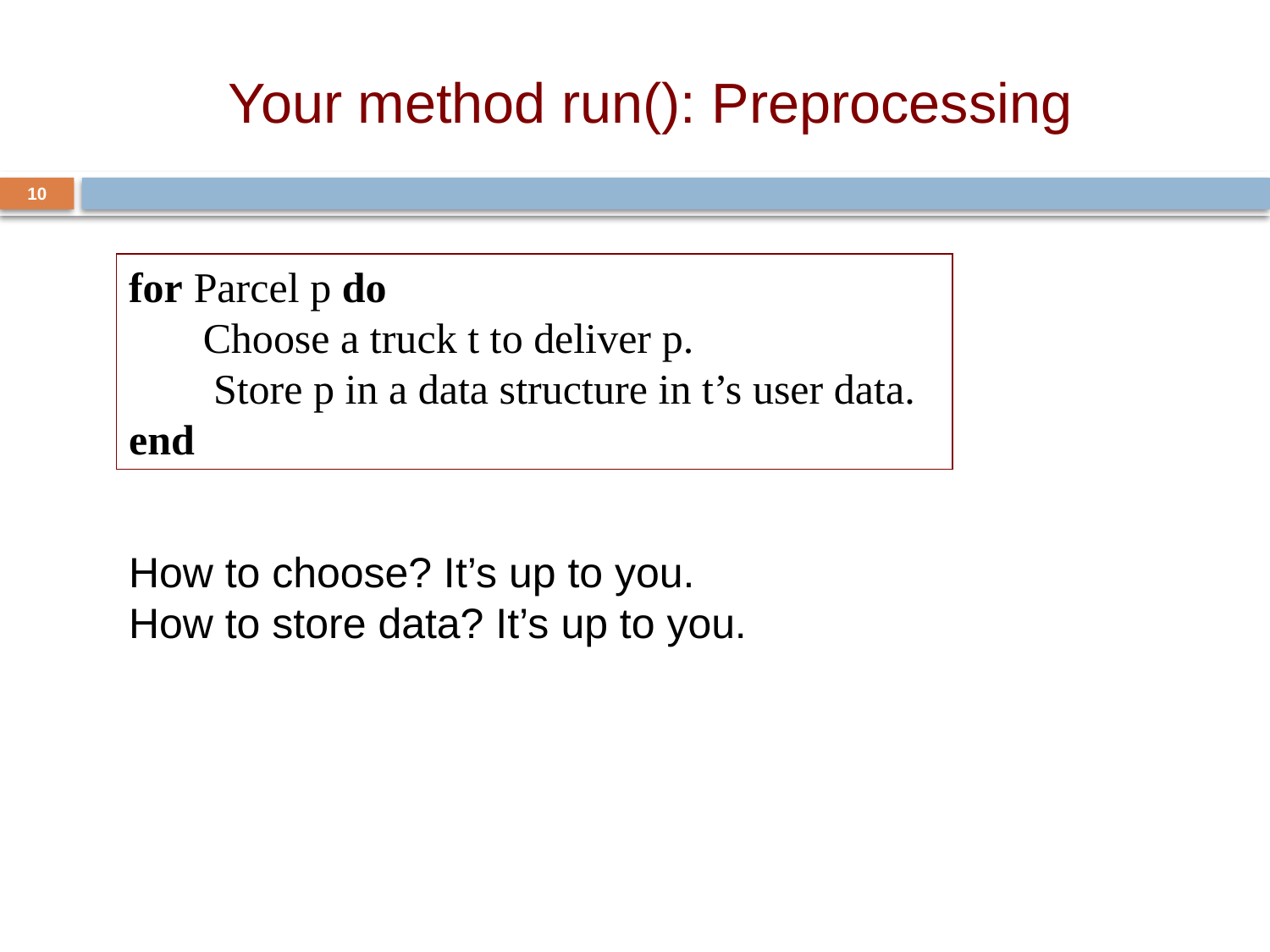

# Your method run(): Preprocessing
10
for Parcel p do
       Choose a truck t to deliver p.
        Store p in a data structure in t’s user data.
end
How to choose? It’s up to you.
How to store data? It’s up to you.